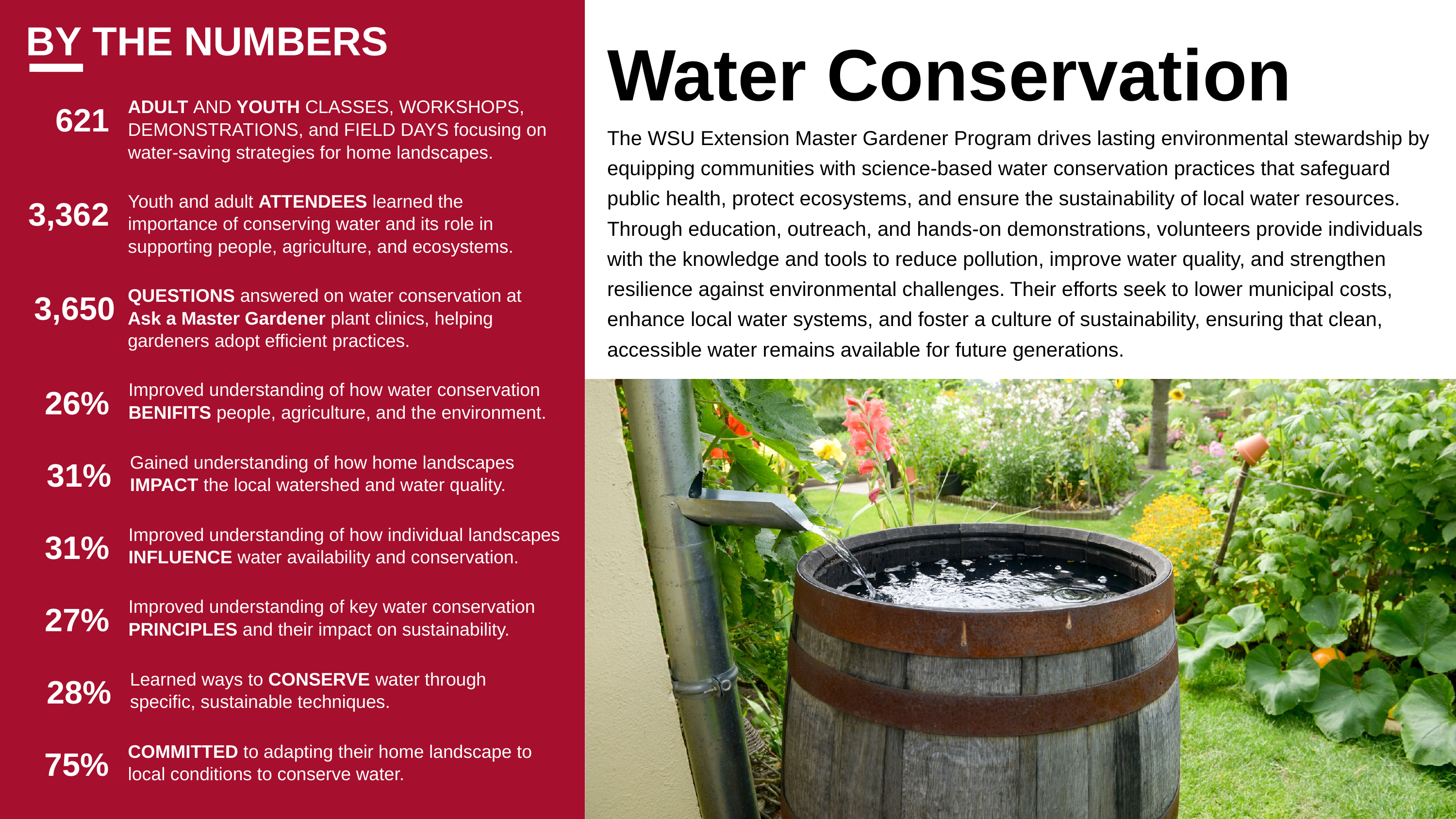

BY THE NUMBERS
Water Conservation

621
ADULT AND YOUTH CLASSES, WORKSHOPS, DEMONSTRATIONS, and FIELD DAYS focusing on water-saving strategies for home landscapes.
The WSU Extension Master Gardener Program drives lasting environmental stewardship by equipping communities with science-based water conservation practices that safeguard public health, protect ecosystems, and ensure the sustainability of local water resources.
Through education, outreach, and hands-on demonstrations, volunteers provide individuals with the knowledge and tools to reduce pollution, improve water quality, and strengthen resilience against environmental challenges. Their efforts seek to lower municipal costs, enhance local water systems, and foster a culture of sustainability, ensuring that clean, accessible water remains available for future generations.
3,362
Youth and adult ATTENDEES learned the importance of conserving water and its role in supporting people, agriculture, and ecosystems.
3,650
QUESTIONS answered on water conservation at Ask a Master Gardener plant clinics, helping gardeners adopt efficient practices.
26%
Improved understanding of how water conservation BENIFITS people, agriculture, and the environment.

31%
Gained understanding of how home landscapes IMPACT the local watershed and water quality.
  31%
Improved understanding of how individual landscapes INFLUENCE water availability and conservation.
27%
Improved understanding of key water conservation PRINCIPLES and their impact on sustainability.
28%
Learned ways to CONSERVE water through specific, sustainable techniques.
75%
COMMITTED to adapting their home landscape to local conditions to conserve water.